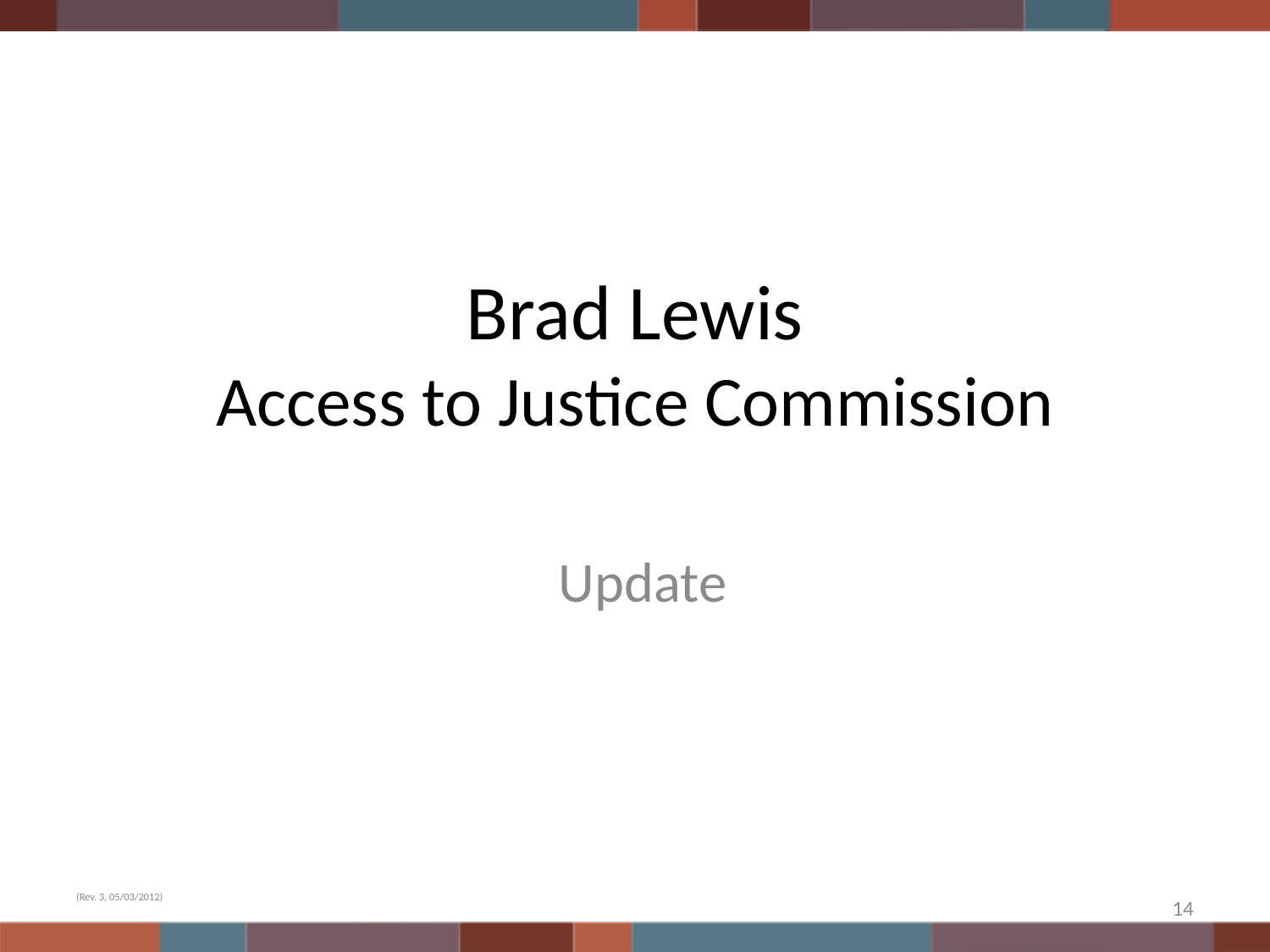

# Brad Lewis Access to Justice Commission
Update
(Rev. 3, 05/03/2012)
14